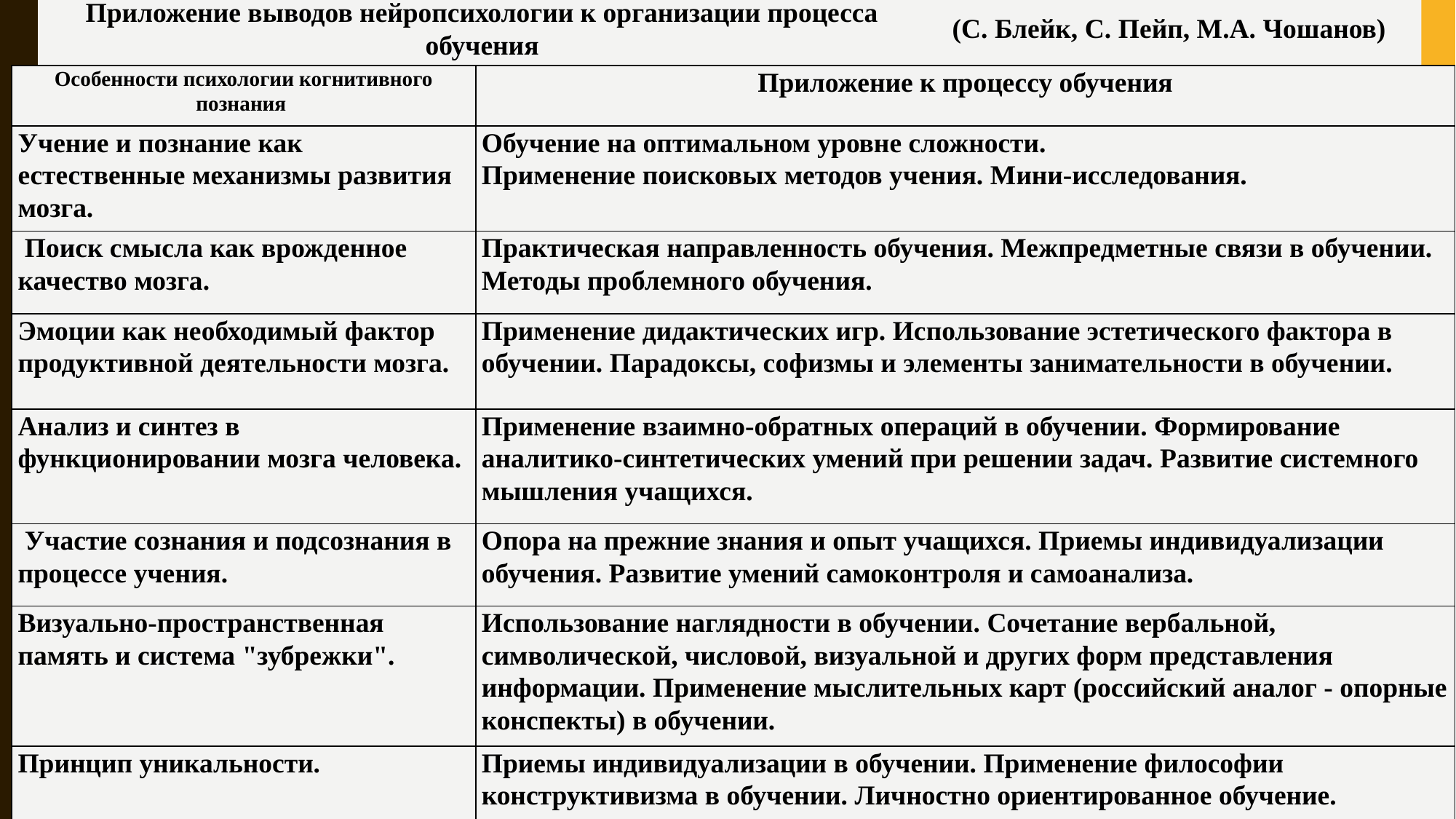

Приложение выводов нейропсихологии к организации процесса обучения
(С. Блейк, С. Пейп, М.А. Чошанов)
| Особенности психологии когнитивного познания | Приложение к процессу обучения |
| --- | --- |
| Учение и познание как естественные механизмы развития мозга. | Обучение на оптимальном уровне сложности. Применение поисковых методов учения. Мини-исследования. |
| Поиск смысла как врожденное качество мозга. | Практическая направленность обучения. Межпредметные связи в обучении. Методы проблемного обучения. |
| Эмоции как необходимый фактор продуктивной деятельности мозга. | Применение дидактических игр. Использование эстетического фактора в обучении. Парадоксы, софизмы и элементы занимательности в обучении. |
| Анализ и синтез в функционировании мозга человека. | Применение взаимно-обратных операций в обучении. Формирование аналитико-синтетических умений при решении задач. Развитие системного мышления учащихся. |
| Участие сознания и подсознания в процессе учения. | Опора на прежние знания и опыт учащихся. Приемы индивидуализации обучения. Развитие умений самоконтроля и самоанализа. |
| Визуально-пространственная память и система "зубрежки". | Использование наглядности в обучении. Сочетание вербальной, символической, числовой, визуальной и других форм представления информации. Применение мыслительных карт (российский аналог - опорные конспекты) в обучении. |
| Принцип уникальности. | Приемы индивидуализации в обучении. Применение философии конструктивизма в обучении. Личностно ориентированное обучение. |